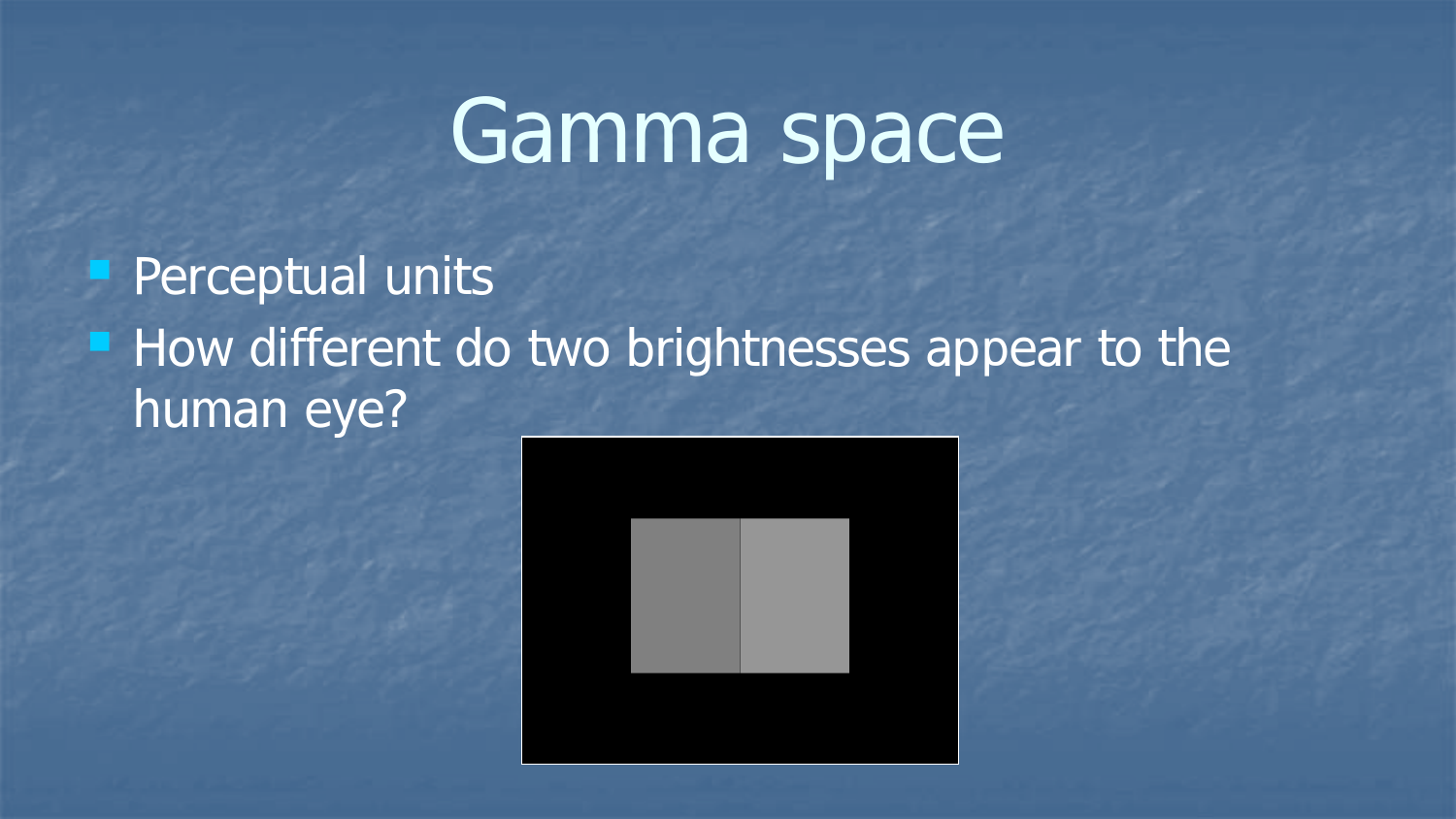

# Gamma space
Perceptual units
How different do two brightnesses appear to the human eye?